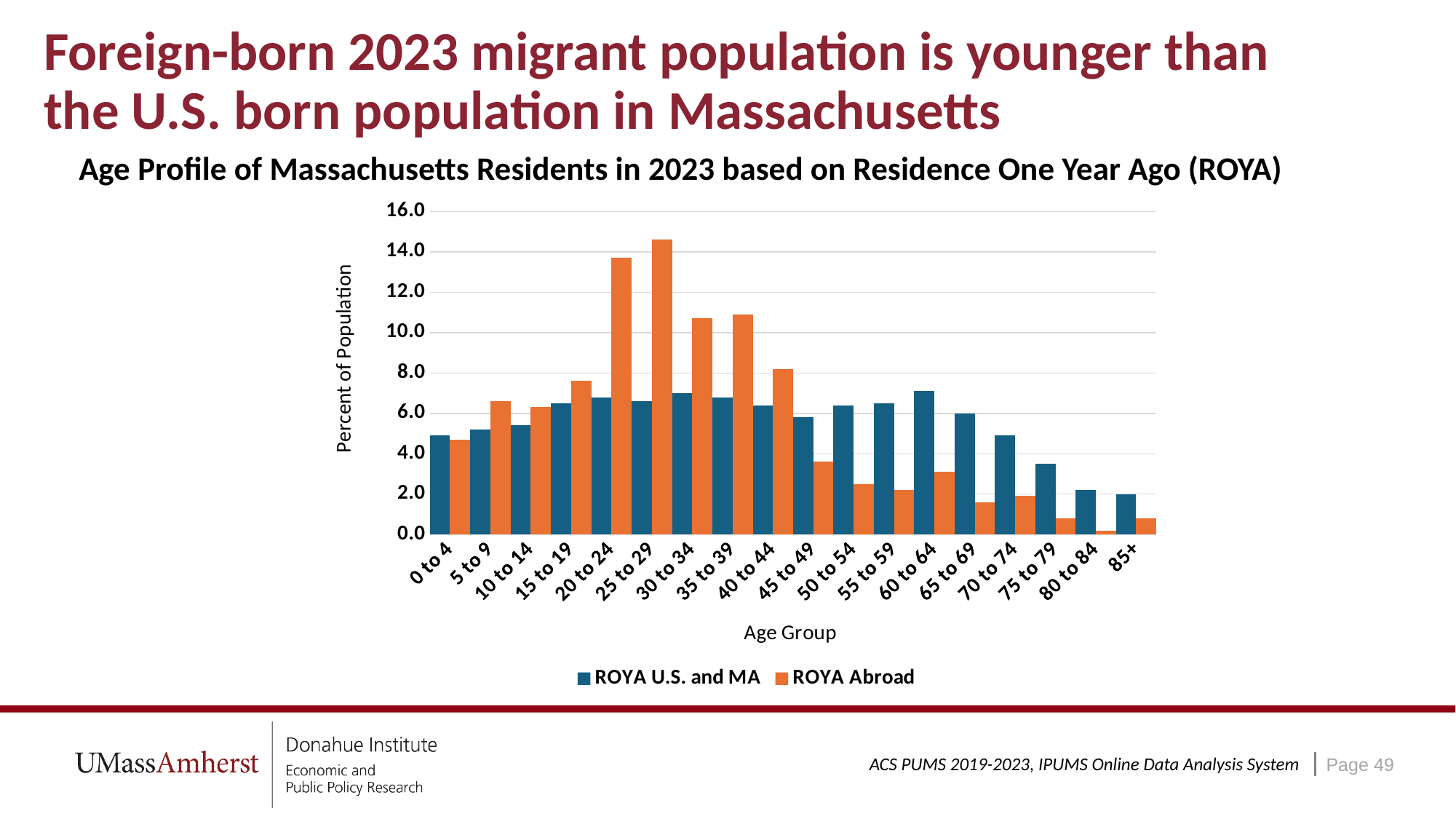

# Foreign-born 2023 migrant population is younger than the U.S. born population in Massachusetts
Age Profile of Massachusetts Residents in 2023 based on Residence One Year Ago (ROYA)

### Chart

| Category | ROYA U.S. and MA | ROYA Abroad |
|---|---|---|
| 0 to 4 | 4.9 | 4.7 |
| 5 to 9 | 5.2 | 6.6 |
| 10 to 14 | 5.4 | 6.3 |
| 15 to 19 | 6.5 | 7.6 |
| 20 to 24 | 6.8 | 13.7 |
| 25 to 29 | 6.6 | 14.6 |
| 30 to 34 | 7.0 | 10.7 |
| 35 to 39 | 6.8 | 10.9 |
| 40 to 44 | 6.4 | 8.2 |
| 45 to 49 | 5.8 | 3.6 |
| 50 to 54 | 6.4 | 2.5 |
| 55 to 59 | 6.5 | 2.2 |
| 60 to 64 | 7.1 | 3.1 |
| 65 to 69 | 6.0 | 1.6 |
| 70 to 74 | 4.9 | 1.9 |
| 75 to 79 | 3.5 | 0.8 |
| 80 to 84 | 2.2 | 0.2 |
| 85+ | 2.0 | 0.8 |
ACS PUMS 2019-2023, IPUMS Online Data Analysis System
Page 49